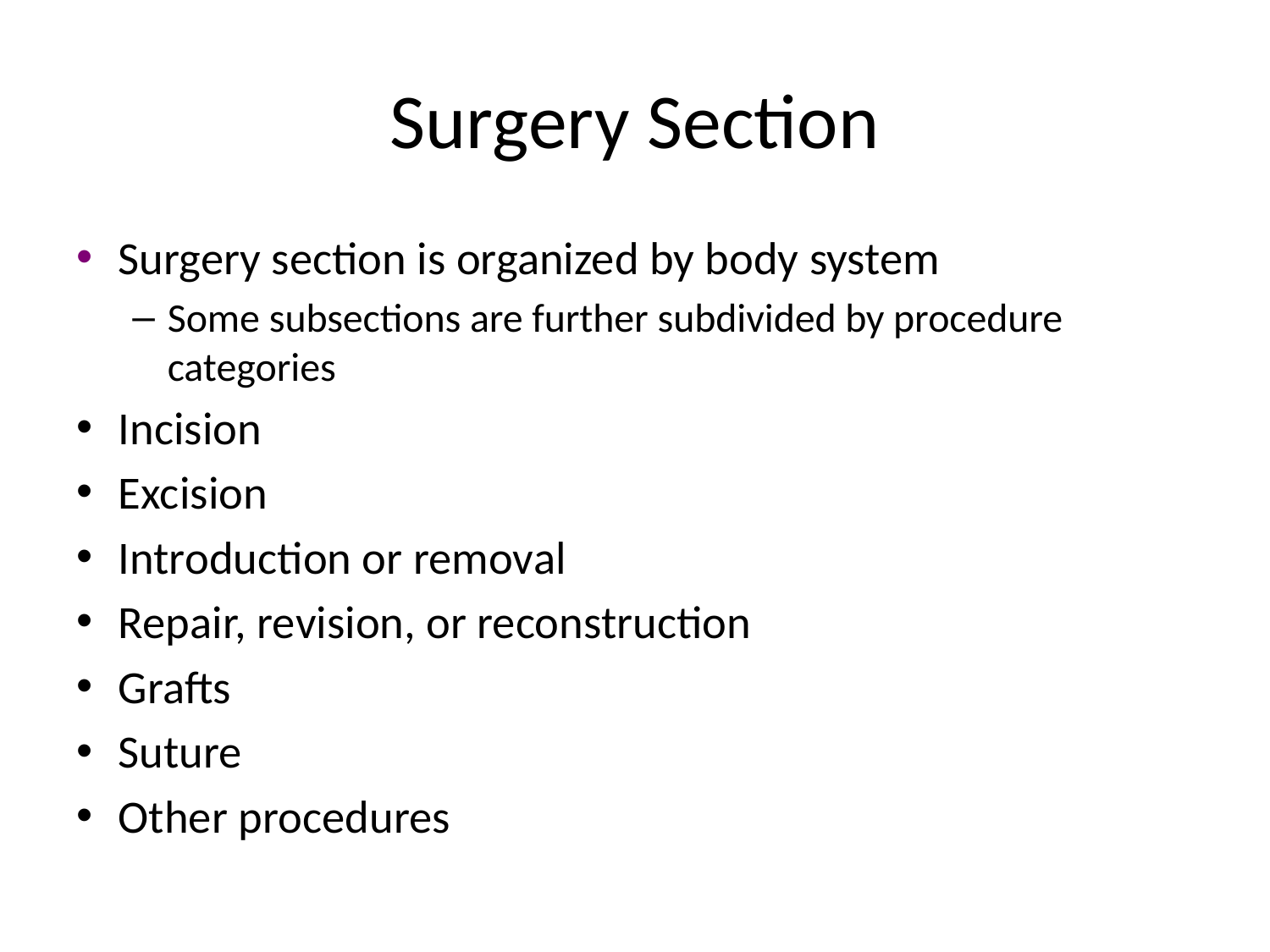

# Surgery Section
Surgery section is organized by body system
Some subsections are further subdivided by procedure categories
Incision
Excision
Introduction or removal
Repair, revision, or reconstruction
Grafts
Suture
Other procedures